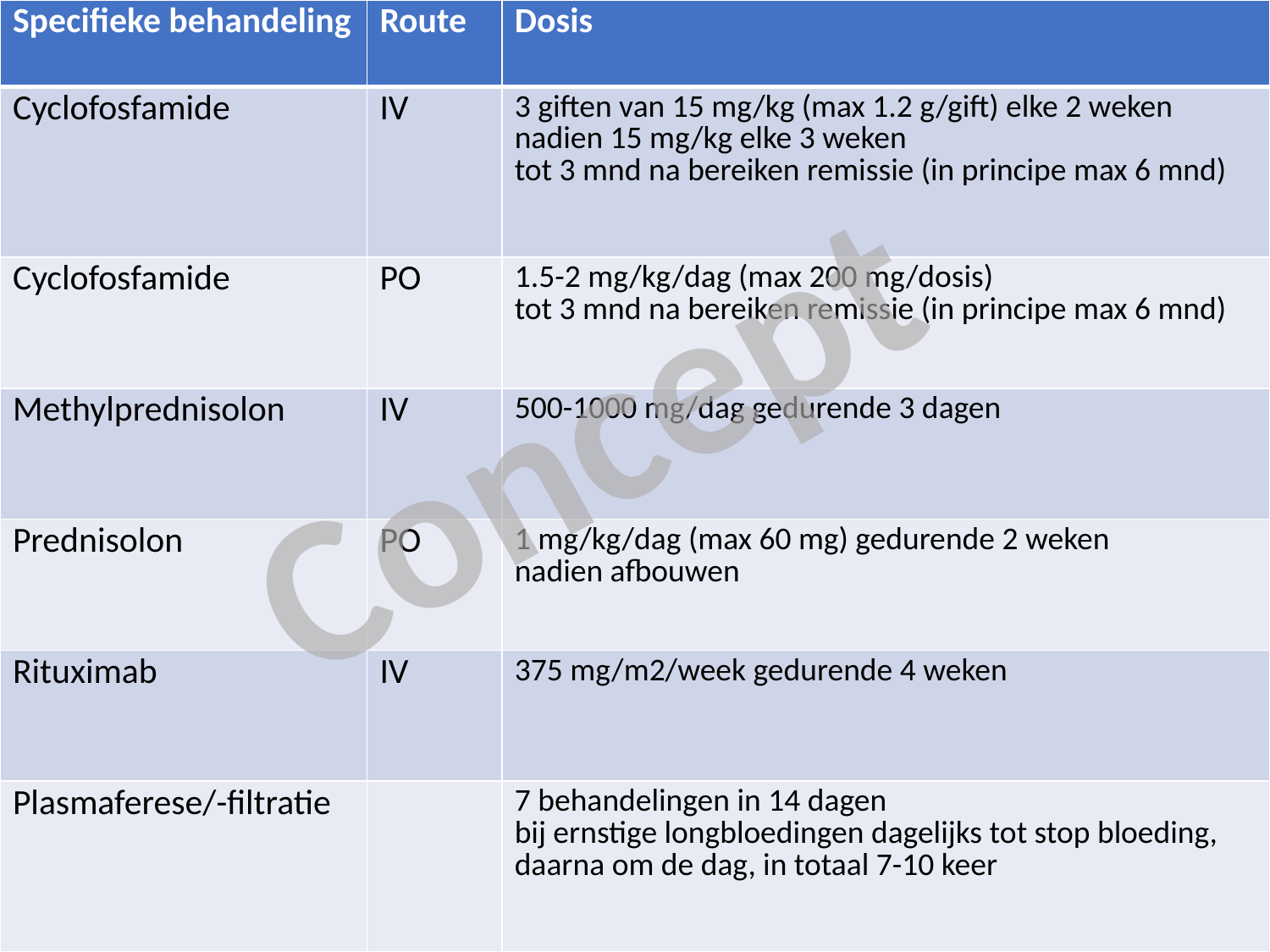

| Specifieke behandeling | Route | Dosis |
| --- | --- | --- |
| Cyclofosfamide | IV | 3 giften van 15 mg/kg (max 1.2 g/gift) elke 2 weken nadien 15 mg/kg elke 3 weken tot 3 mnd na bereiken remissie (in principe max 6 mnd) |
| Cyclofosfamide | PO | 1.5-2 mg/kg/dag (max 200 mg/dosis) tot 3 mnd na bereiken remissie (in principe max 6 mnd) |
| Methylprednisolon | IV | 500-1000 mg/dag gedurende 3 dagen |
| Prednisolon | PO | 1 mg/kg/dag (max 60 mg) gedurende 2 weken nadien afbouwen |
| Rituximab | IV | 375 mg/m2/week gedurende 4 weken |
| Plasmaferese/-filtratie |  | 7 behandelingen in 14 dagen bij ernstige longbloedingen dagelijks tot stop bloeding, daarna om de dag, in totaal 7-10 keer |
#
Concept